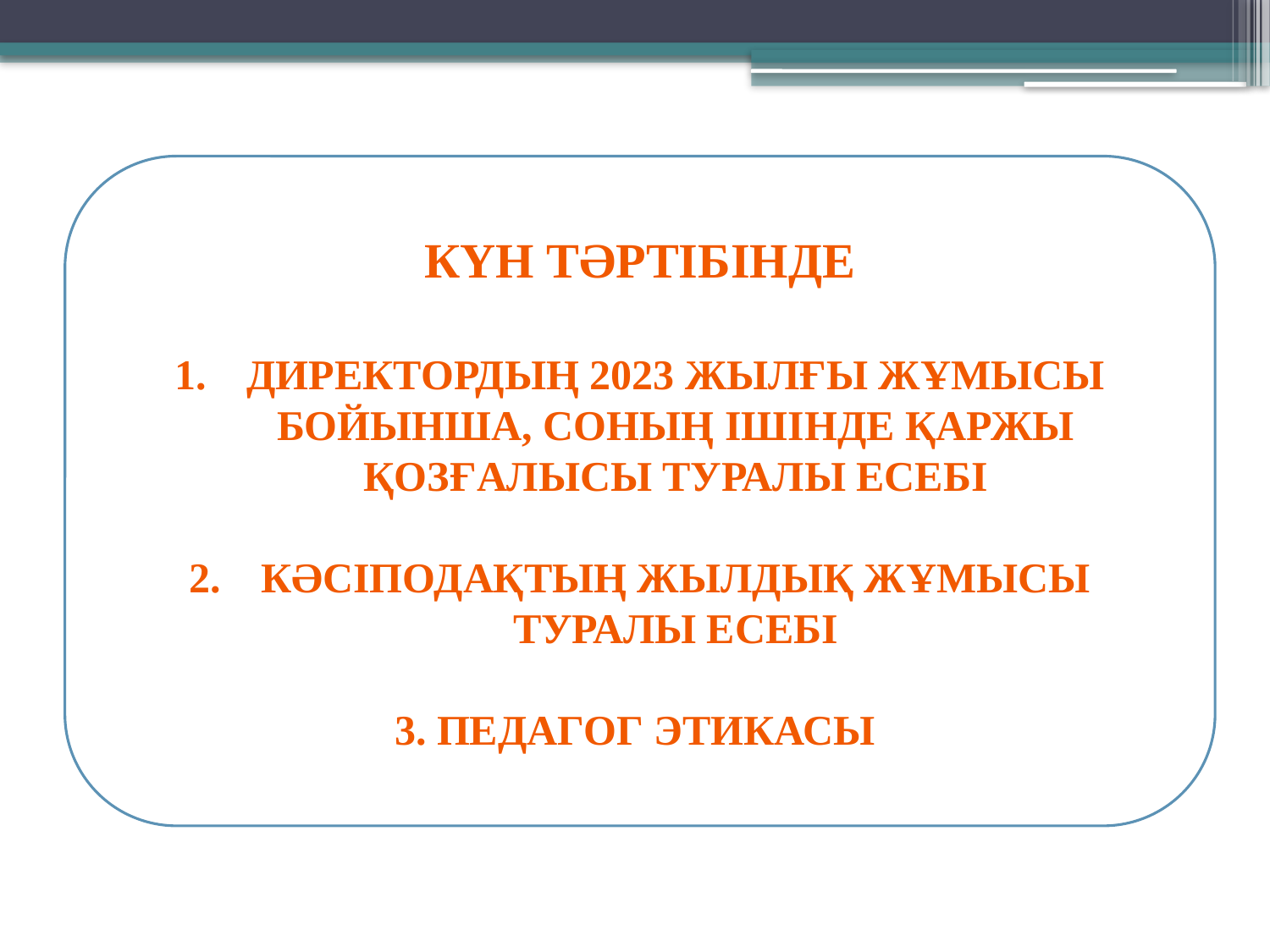

Күн тәртібінде

Директордың 2023 жылғы жұмысы бойынша, соның ішінде қаржы қозғалысы туралы есебі

Кәсіподақтың жылдық жұмысы туралы есебі

3. Педагог этикасы